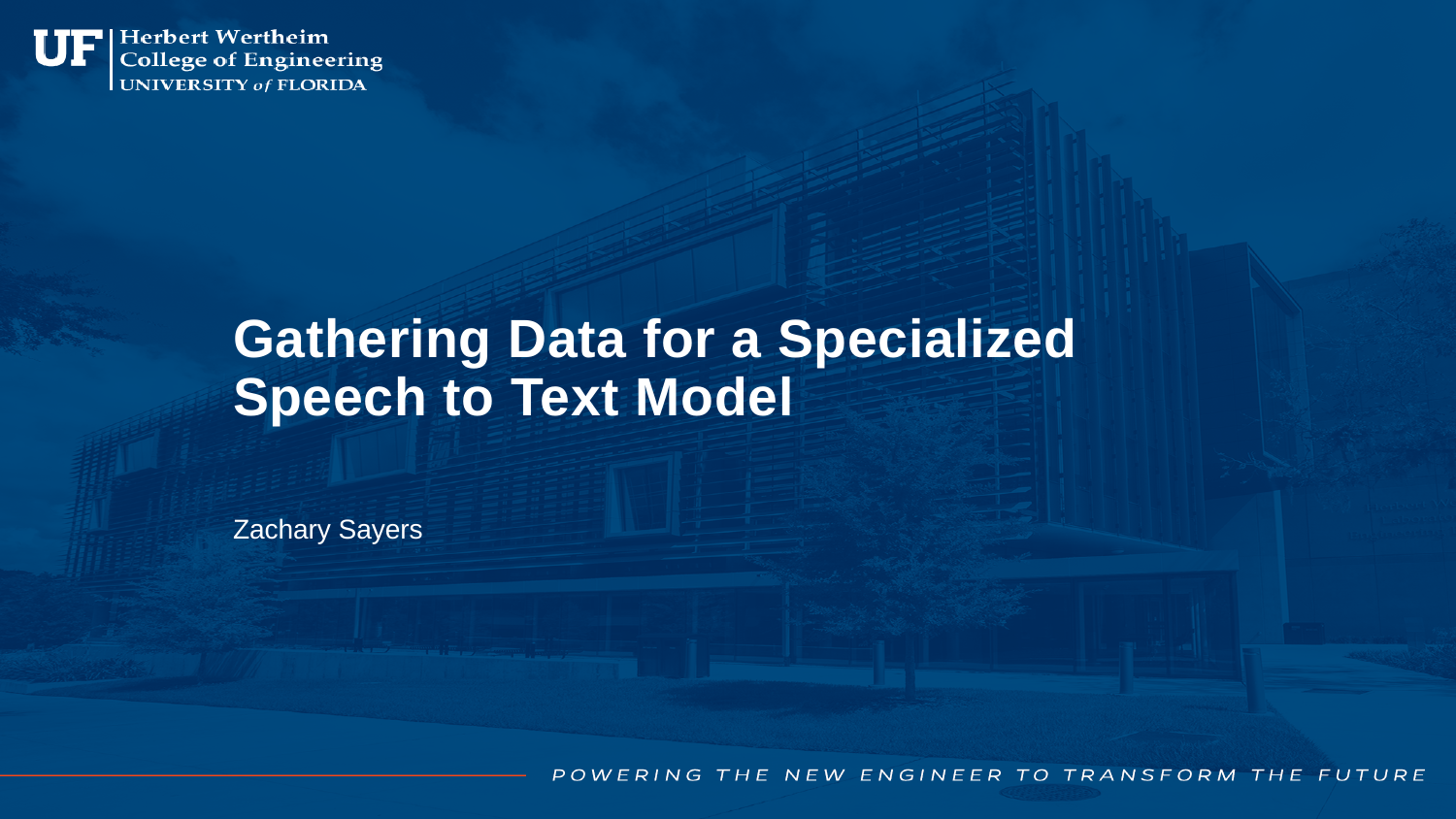

# Gathering Data for a Specialized Speech to Text Model
Zachary Sayers